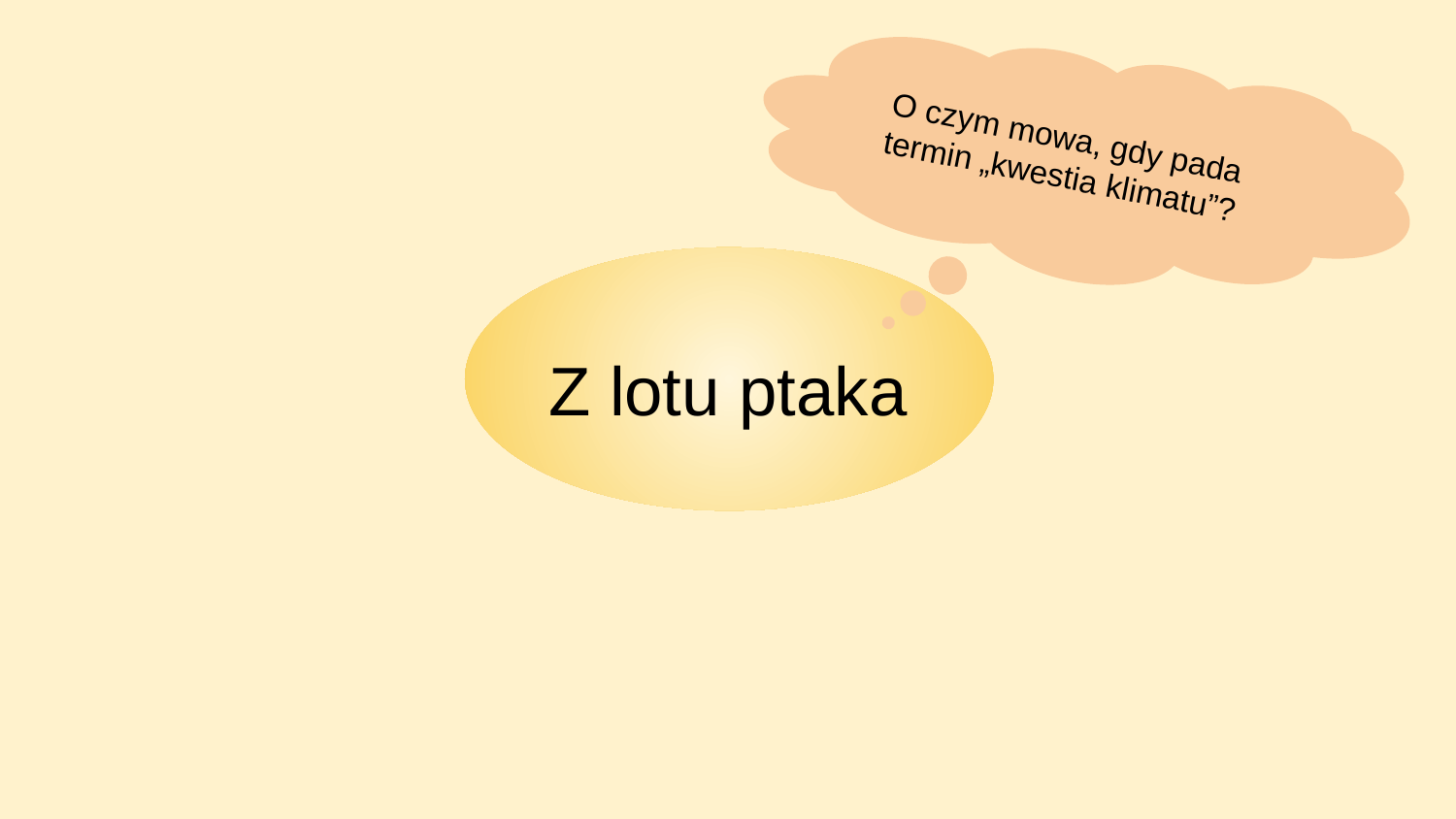

O czym mowa, gdy pada termin „kwestia klimatu”?

Z lotu ptaka